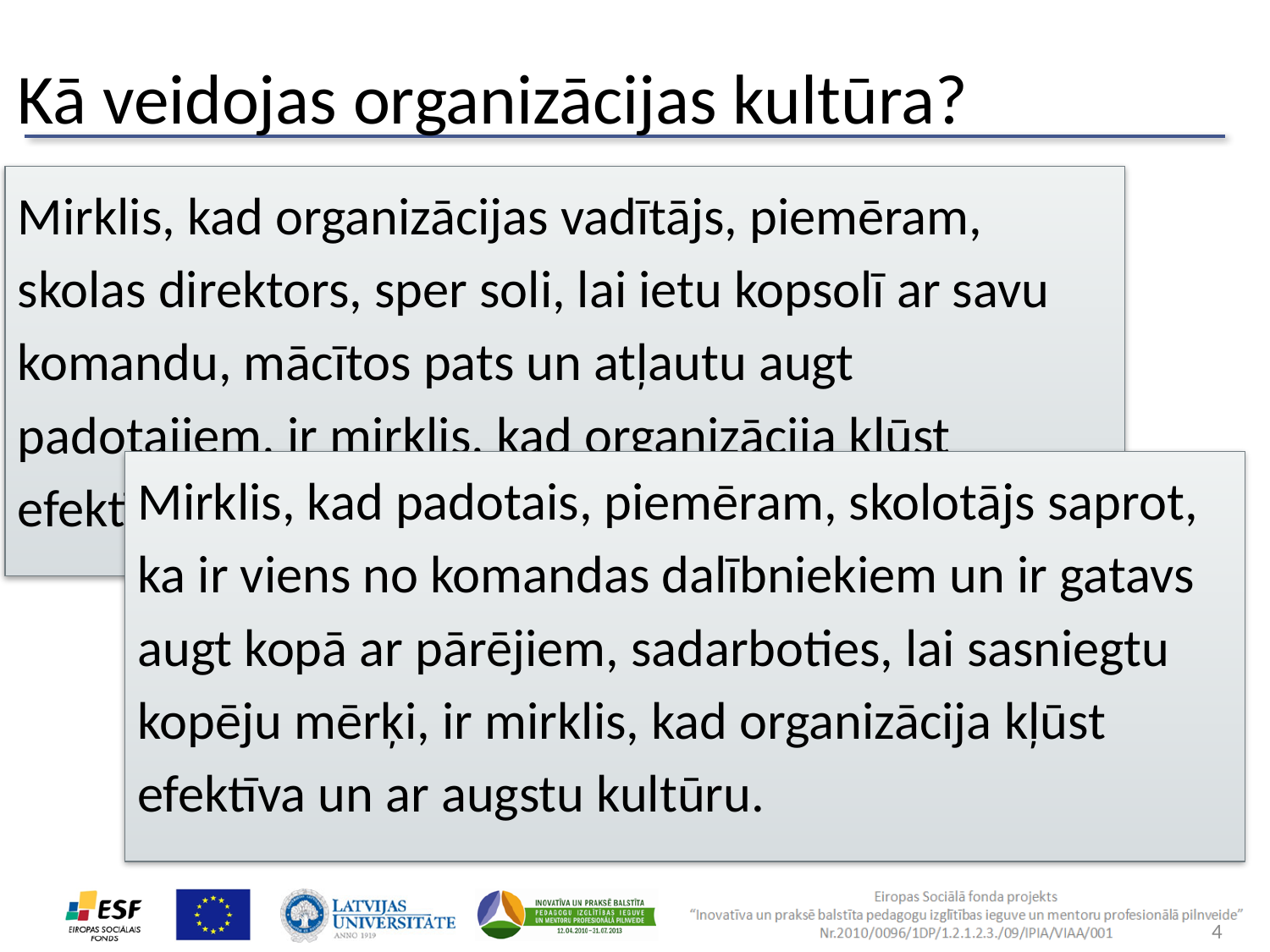

# Kā veidojas organizācijas kultūra?
Mirklis, kad organizācijas vadītājs, piemēram, skolas direktors, sper soli, lai ietu kopsolī ar savu komandu, mācītos pats un atļautu augt padotajiem, ir mirklis, kad organizācija kļūst efektīva un ar augstu kultūru.
Mirklis, kad padotais, piemēram, skolotājs saprot, ka ir viens no komandas dalībniekiem un ir gatavs augt kopā ar pārējiem, sadarboties, lai sasniegtu kopēju mērķi, ir mirklis, kad organizācija kļūst efektīva un ar augstu kultūru.

Kādi jūsuprāt ir svarīgākie nosacījumi organizācijas kultūras veidošanai?
4